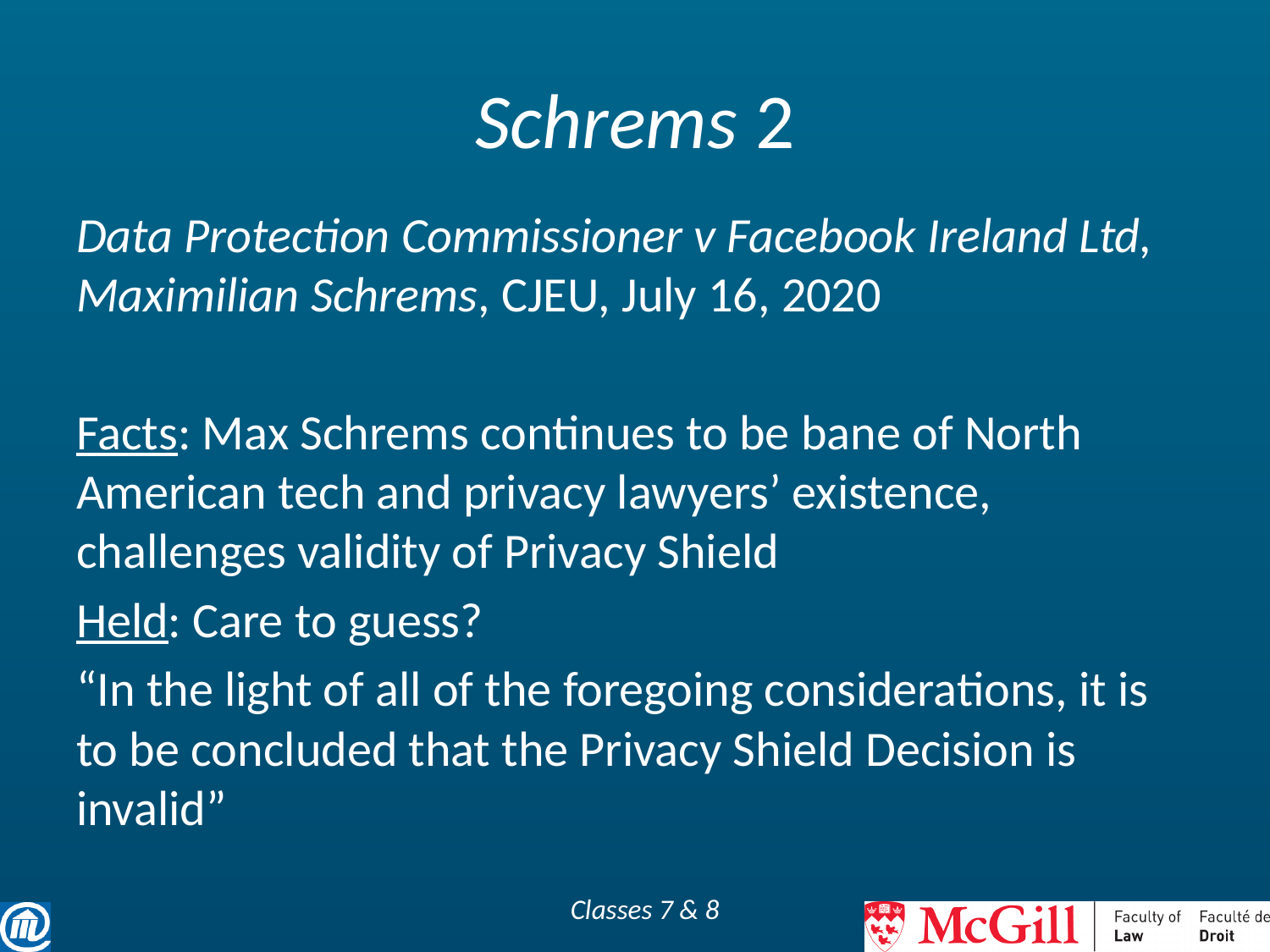

# Schrems 2
Data Protection Commissioner v Facebook Ireland Ltd, Maximilian Schrems, CJEU, July 16, 2020

Facts: Max Schrems continues to be bane of North American tech and privacy lawyers’ existence, challenges validity of Privacy Shield
Held: Care to guess?
“In the light of all of the foregoing considerations, it is to be concluded that the Privacy Shield Decision is invalid”
Classes 7 & 8